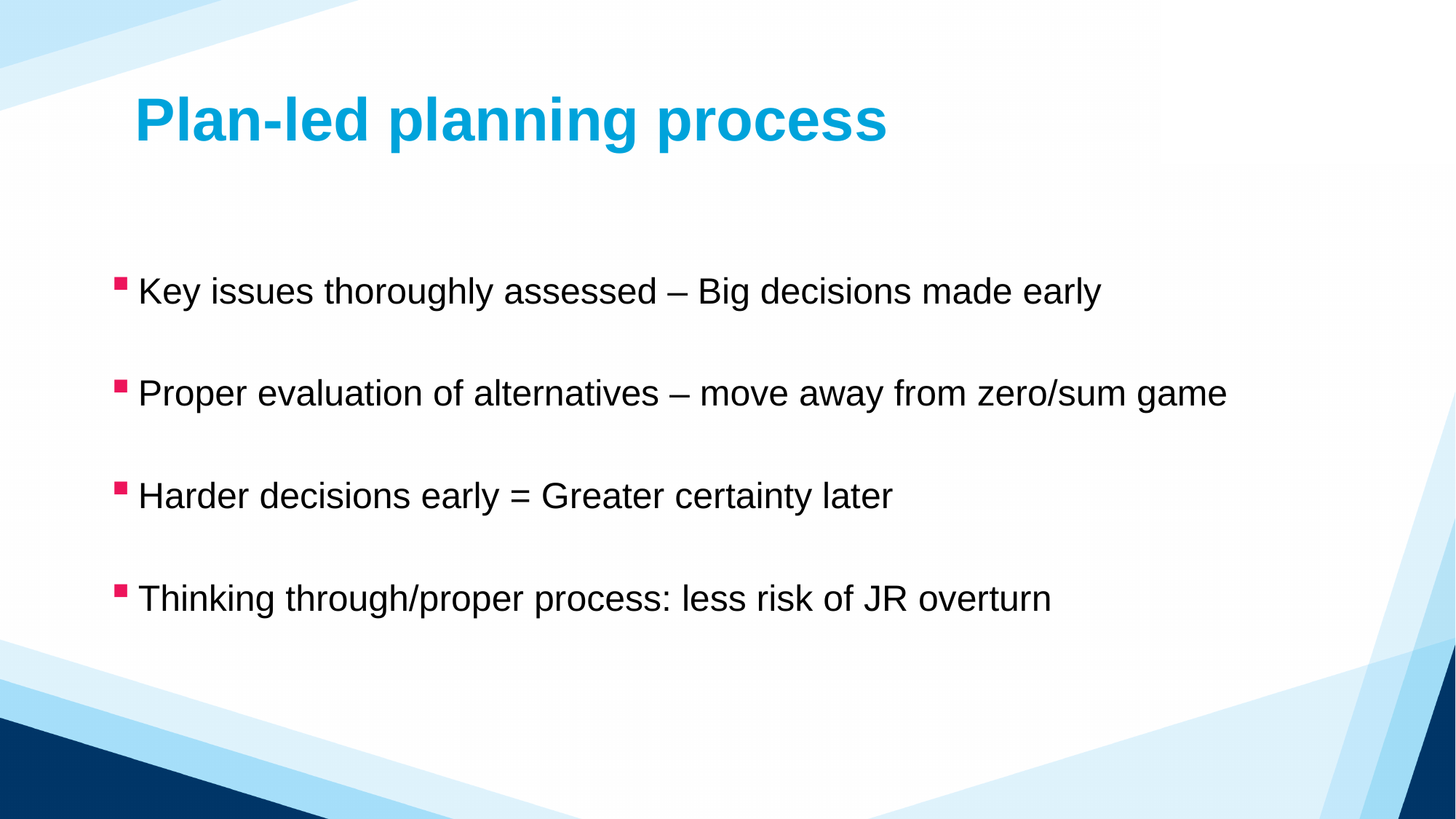

# Plan-led planning process
Key issues thoroughly assessed – Big decisions made early
Proper evaluation of alternatives – move away from zero/sum game
Harder decisions early = Greater certainty later
Thinking through/proper process: less risk of JR overturn